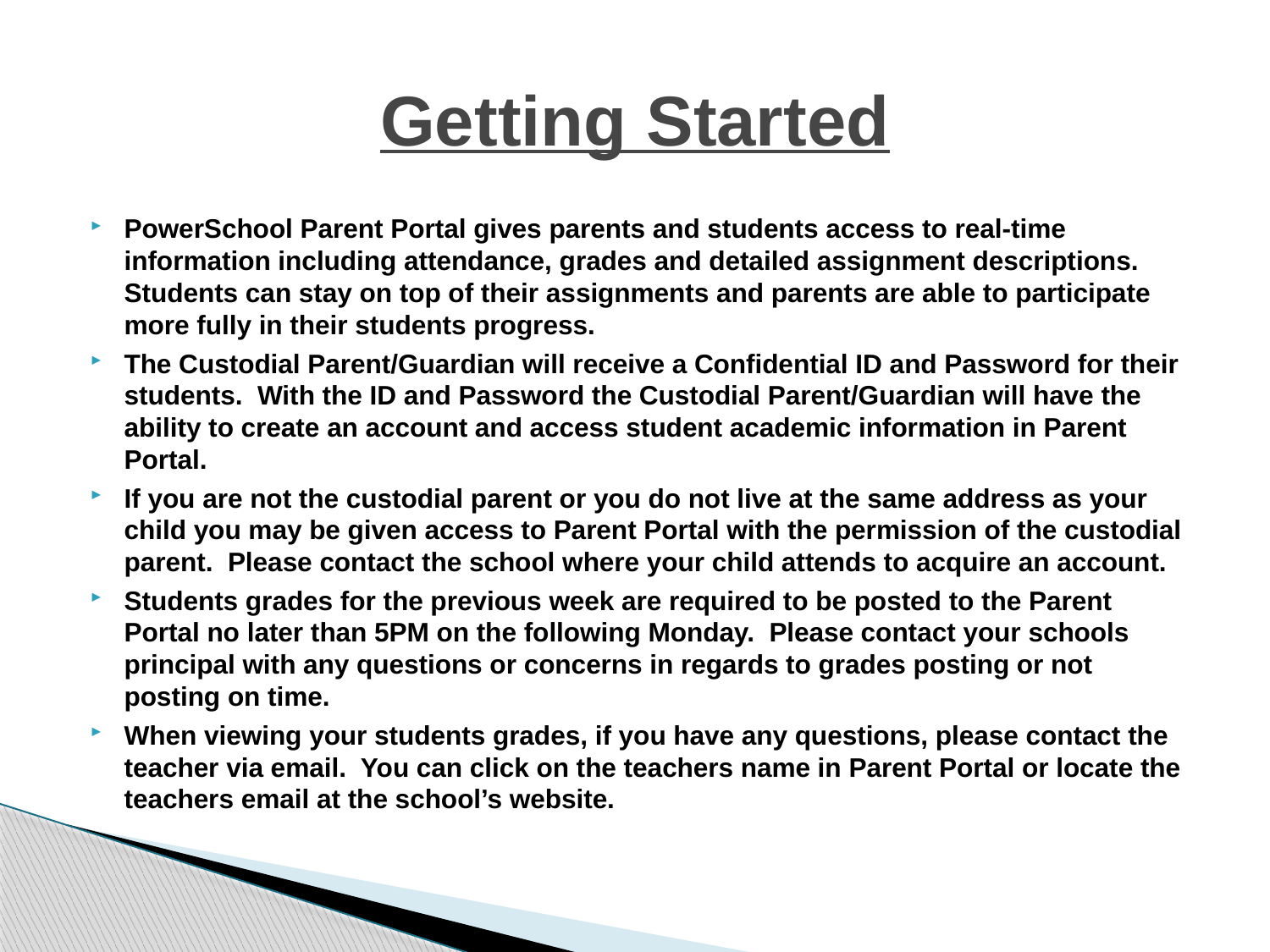

# Getting Started
PowerSchool Parent Portal gives parents and students access to real-time information including attendance, grades and detailed assignment descriptions.  Students can stay on top of their assignments and parents are able to participate more fully in their students progress.
The Custodial Parent/Guardian will receive a Confidential ID and Password for their students.  With the ID and Password the Custodial Parent/Guardian will have the ability to create an account and access student academic information in Parent Portal.
If you are not the custodial parent or you do not live at the same address as your child you may be given access to Parent Portal with the permission of the custodial parent.  Please contact the school where your child attends to acquire an account.
Students grades for the previous week are required to be posted to the Parent Portal no later than 5PM on the following Monday.  Please contact your schools principal with any questions or concerns in regards to grades posting or not posting on time.
When viewing your students grades, if you have any questions, please contact the teacher via email.  You can click on the teachers name in Parent Portal or locate the teachers email at the school’s website.